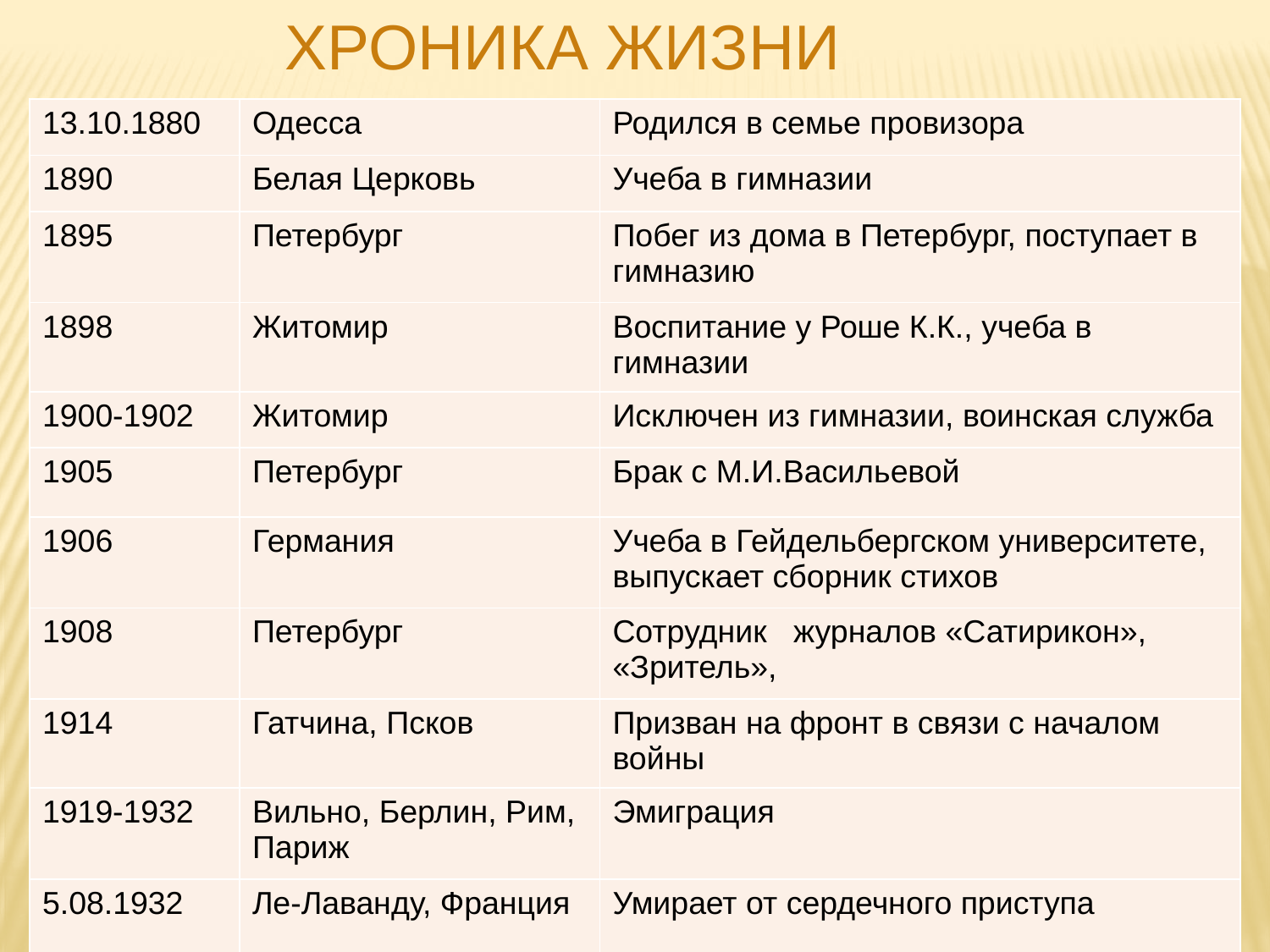

ХРОНИКА ЖИЗНИ
| 13.10.1880 | Одесса | Родился в семье провизора |
| --- | --- | --- |
| 1890 | Белая Церковь | Учеба в гимназии |
| 1895 | Петербург | Побег из дома в Петербург, поступает в гимназию |
| 1898 | Житомир | Воспитание у Роше К.К., учеба в гимназии |
| 1900-1902 | Житомир | Исключен из гимназии, воинская служба |
| 1905 | Петербург | Брак с М.И.Васильевой |
| 1906 | Германия | Учеба в Гейдельбергском университете, выпускает сборник стихов |
| 1908 | Петербург | Сотрудник журналов «Сатирикон», «Зритель», |
| 1914 | Гатчина, Псков | Призван на фронт в связи с началом войны |
| 1919-1932 | Вильно, Берлин, Рим, Париж | Эмиграция |
| 5.08.1932 | Ле-Лаванду, Франция | Умирает от сердечного приступа |